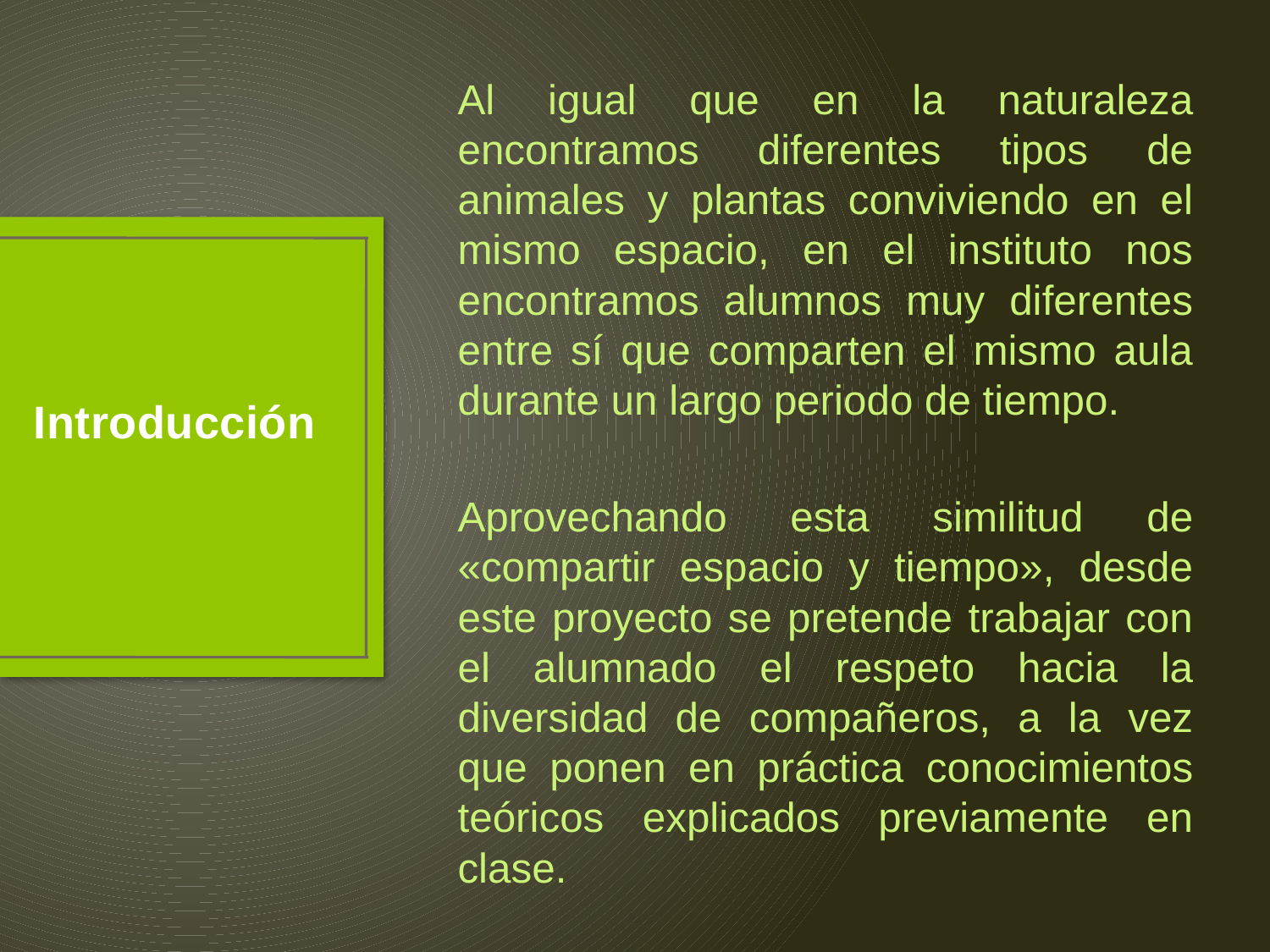

Al igual que en la naturaleza encontramos diferentes tipos de animales y plantas conviviendo en el mismo espacio, en el instituto nos encontramos alumnos muy diferentes entre sí que comparten el mismo aula durante un largo periodo de tiempo.

Aprovechando esta similitud de «compartir espacio y tiempo», desde este proyecto se pretende trabajar con el alumnado el respeto hacia la diversidad de compañeros, a la vez que ponen en práctica conocimientos teóricos explicados previamente en clase.
# Introducción